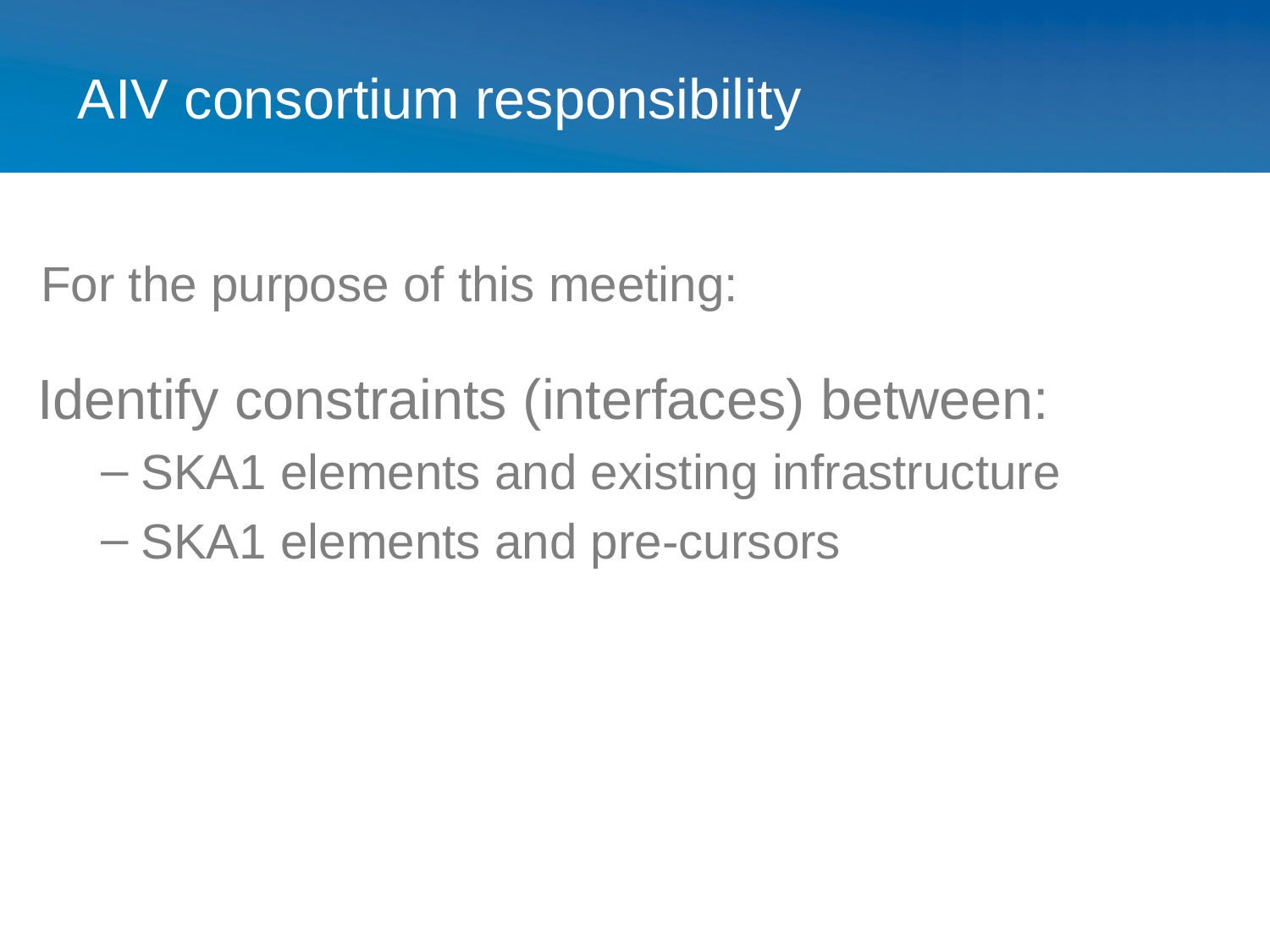

# AIV consortium responsibility
For the purpose of this meeting:
Identify constraints (interfaces) between:
SKA1 elements and existing infrastructure
SKA1 elements and pre-cursors